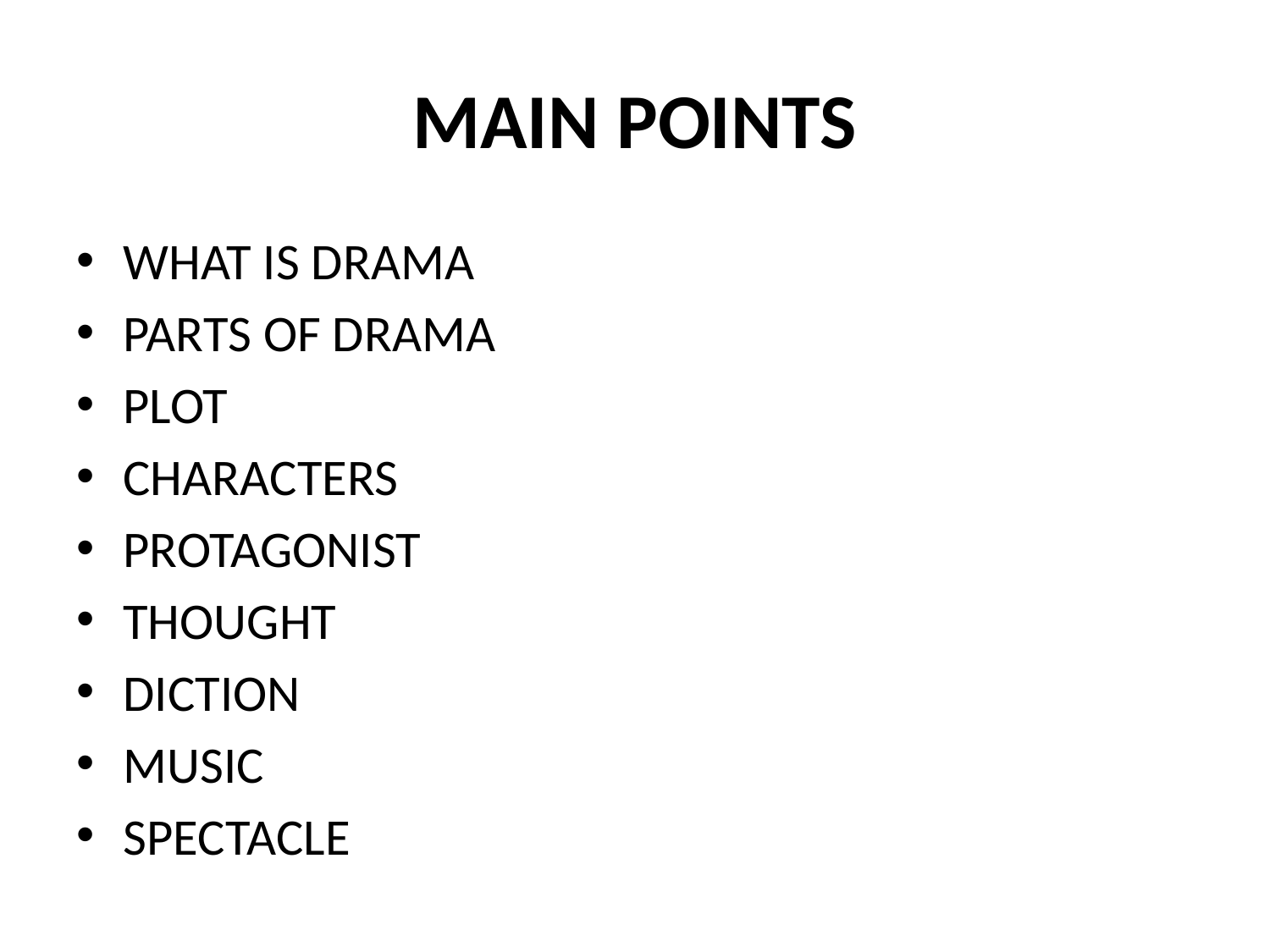

# MAIN POINTS
WHAT IS DRAMA
PARTS OF DRAMA
PLOT
CHARACTERS
PROTAGONIST
THOUGHT
DICTION
MUSIC
SPECTACLE